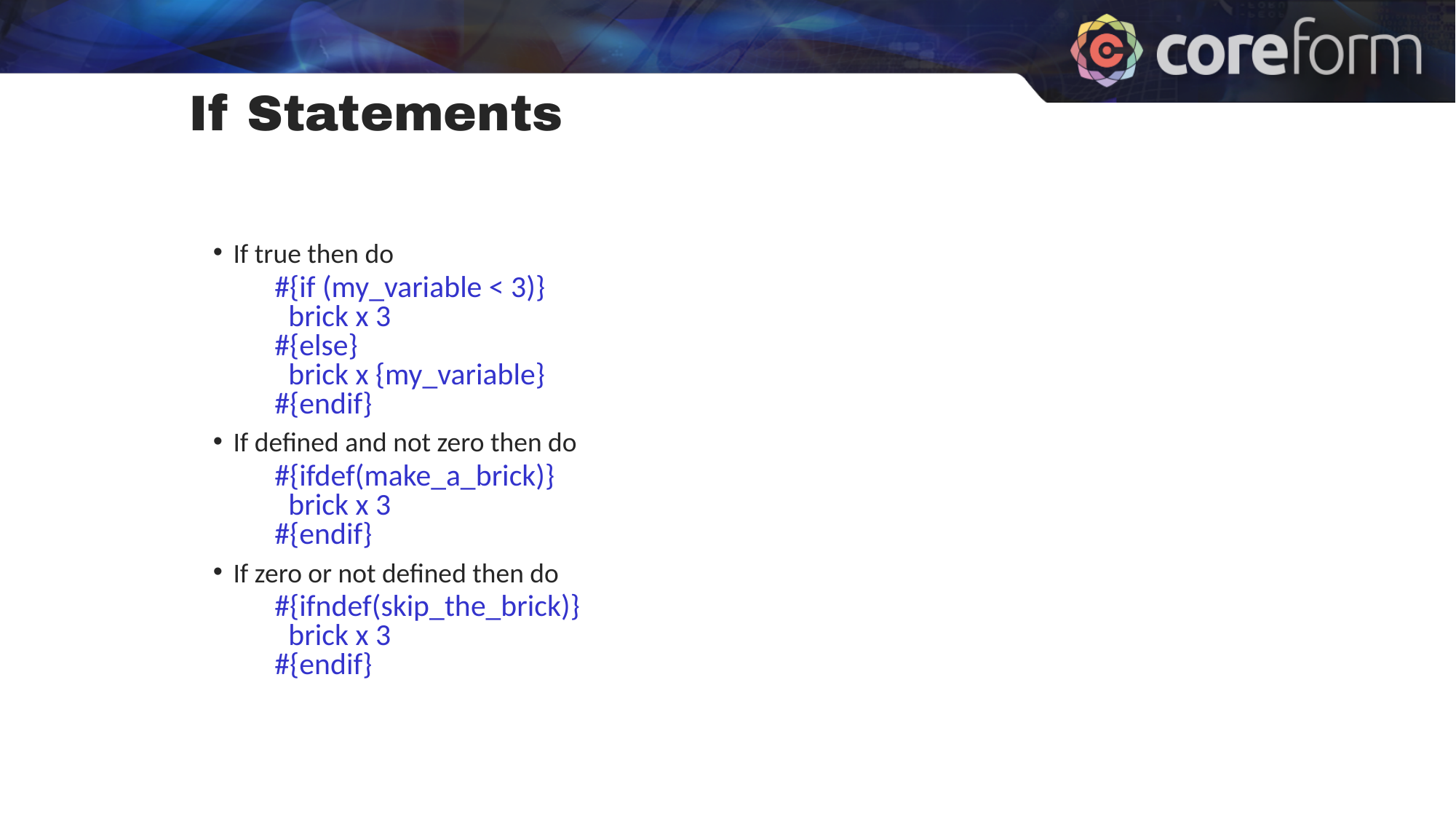

If Statements
If true then do
#{if (my_variable < 3)}
  brick x 3
#{else}
  brick x {my_variable}
#{endif}
If defined and not zero then do
#{ifdef(make_a_brick)}
  brick x 3
#{endif}
If zero or not defined then do
#{ifndef(skip_the_brick)}
  brick x 3
#{endif}